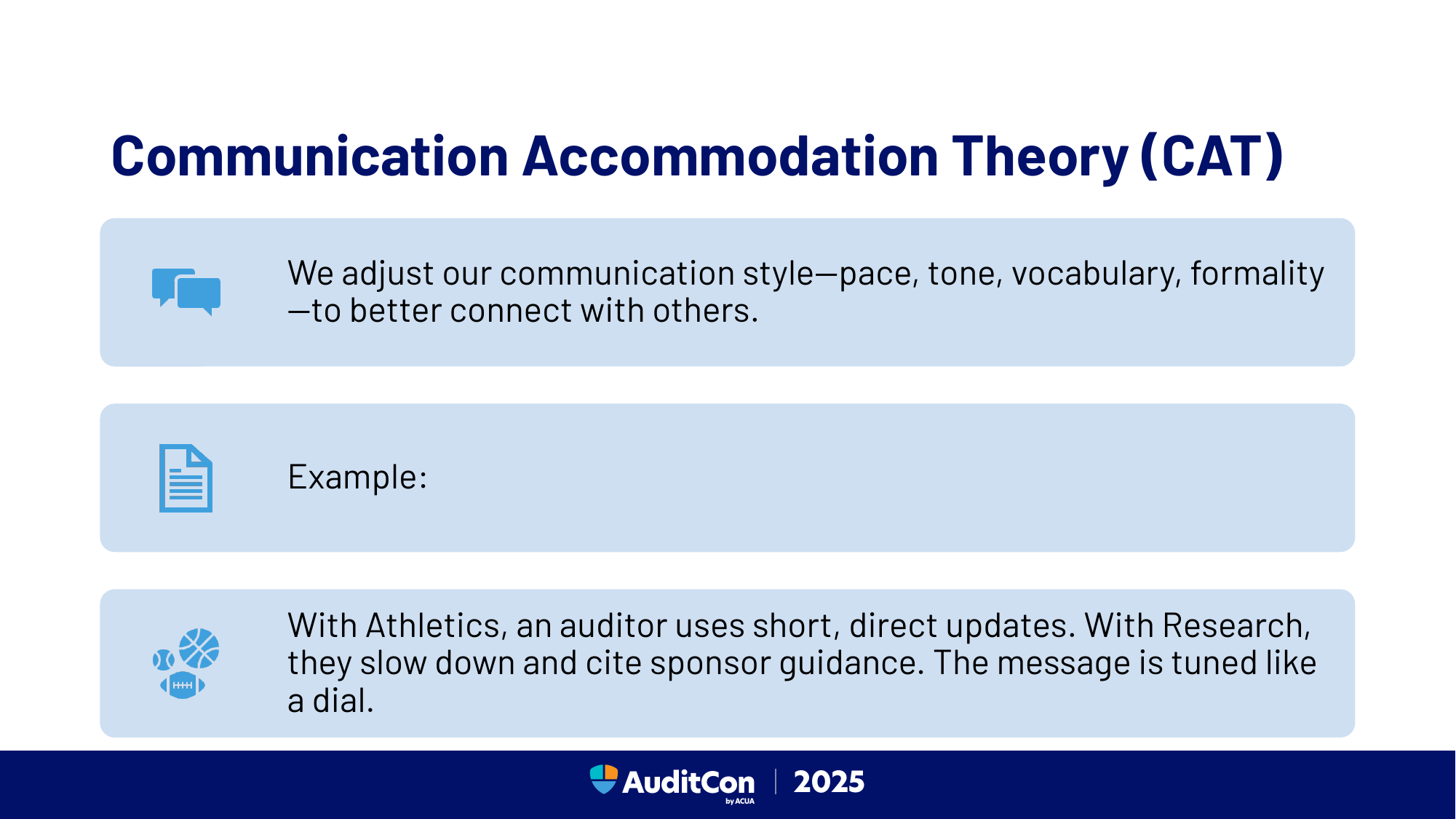

# Communication Accommodation Theory (CAT)
We adjust our communication style—pace, tone, vocabulary, formality—to better connect with others.
Example:
With Athletics, an auditor uses short, direct updates. With Research, they slow down and cite sponsor guidance. The message is tuned like a dial.